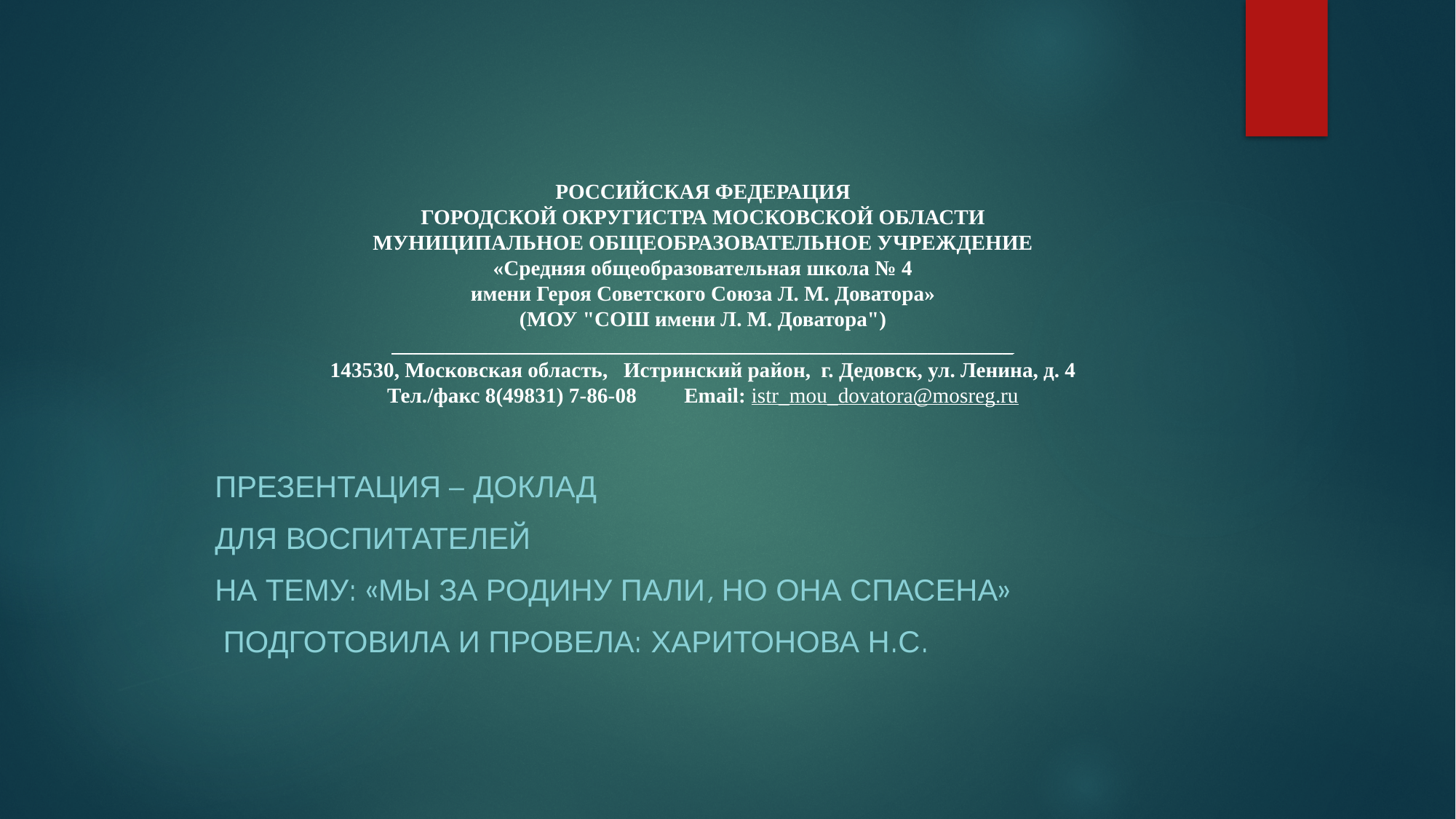

#
РОССИЙСКАЯ ФЕДЕРАЦИЯ
ГОРОДСКОЙ ОКРУГИСТРА МОСКОВСКОЙ ОБЛАСТИ
МУНИЦИПАЛЬНОЕ ОБЩЕОБРАЗОВАТЕЛЬНОЕ УЧРЕЖДЕНИЕ
«Средняя общеобразовательная школа № 4
имени Героя Советского Союза Л. М. Доватора»
(МОУ "СОШ имени Л. М. Доватора")
__________________________________________________________
143530, Московская область,   Истринский район,  г. Дедовск, ул. Ленина, д. 4
Тел./факс 8(49831) 7-86-08         Email: istr_mou_dovatora@mosreg.ru
Презентация – Доклад
Для воспитателей
На тему: «Мы за Родину пали, но она спасена»
 Подготовила и провела: Харитонова Н.С.